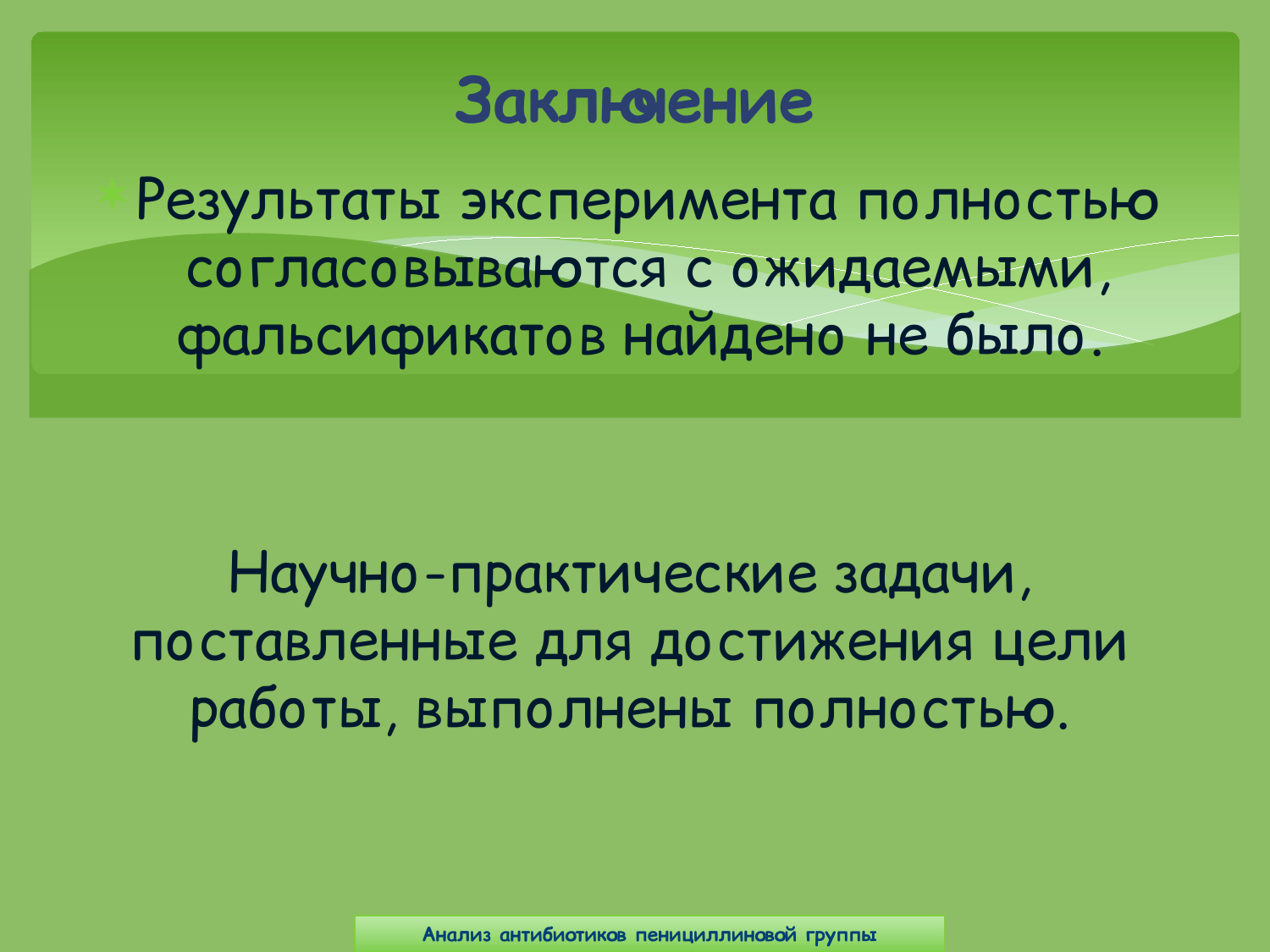

# Заключение
Результаты эксперимента полностью согласовываются с ожидаемыми, фальсификатов найдено не было.

Научно-практические задачи, поставленные для достижения цели работы, выполнены полностью.

Анализ антибиотиков пенициллиновой группы